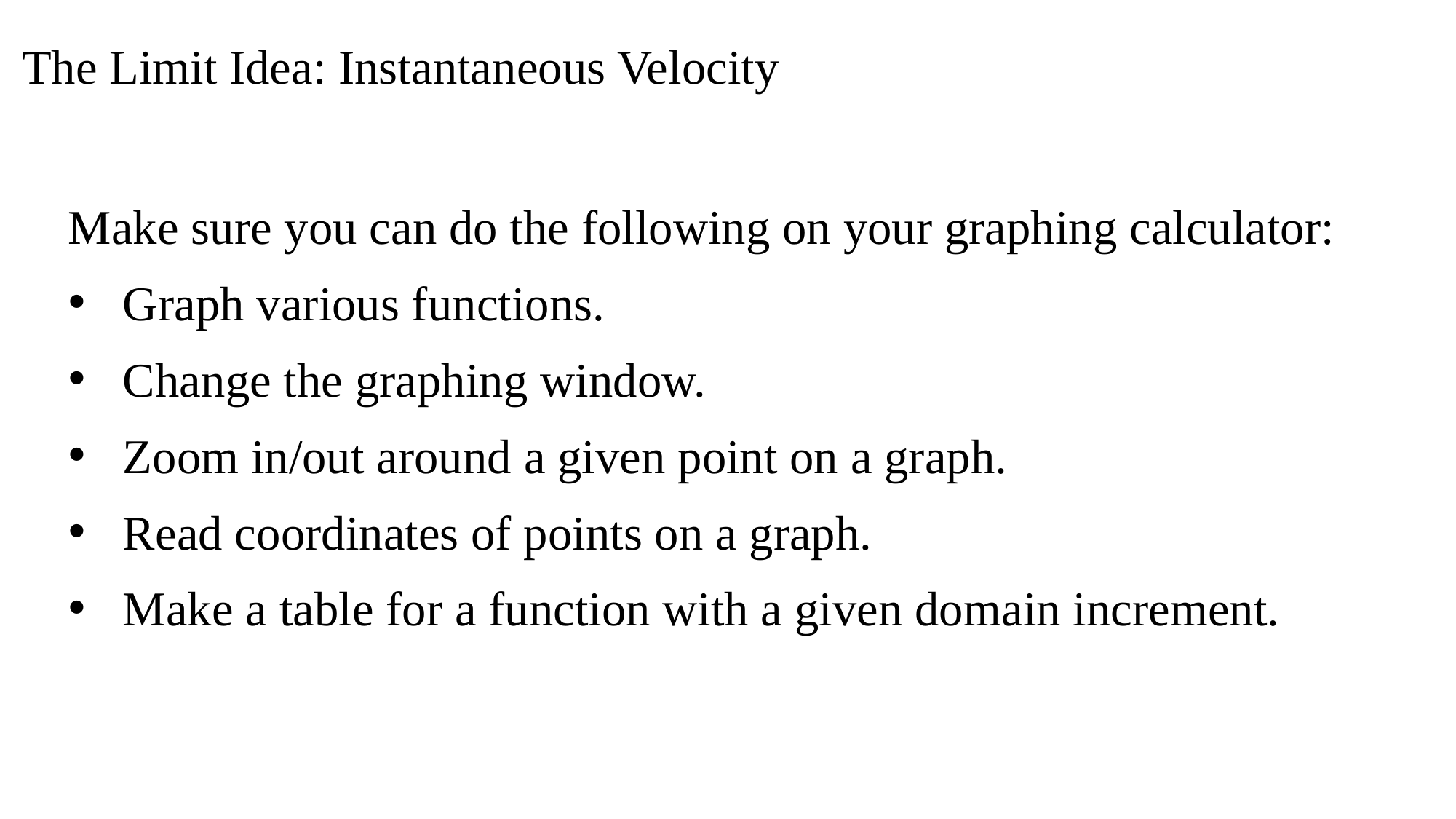

The Limit Idea: Instantaneous Velocity
Make sure you can do the following on your graphing calculator:
Graph various functions.
Change the graphing window.
Zoom in/out around a given point on a graph.
Read coordinates of points on a graph.
Make a table for a function with a given domain increment.